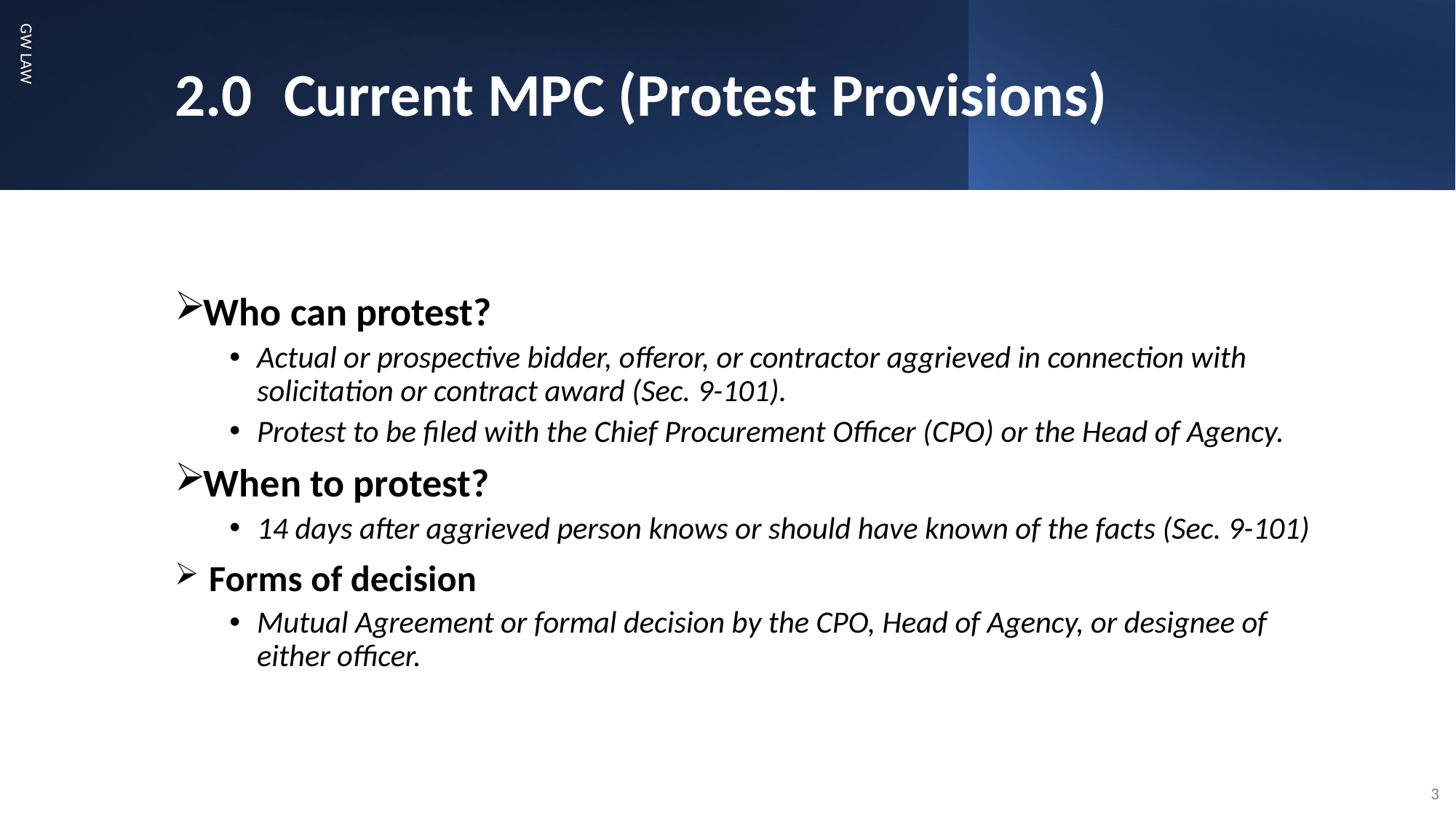

# 2.0	Current MPC (Protest Provisions)

Who can protest?
Actual or prospective bidder, offeror, or contractor aggrieved in connection with solicitation or contract award (Sec. 9-101).
Protest to be filed with the Chief Procurement Officer (CPO) or the Head of Agency.
When to protest?
14 days after aggrieved person knows or should have known of the facts (Sec. 9-101)
 Forms of decision
Mutual Agreement or formal decision by the CPO, Head of Agency, or designee of either officer.

GW LAW
3